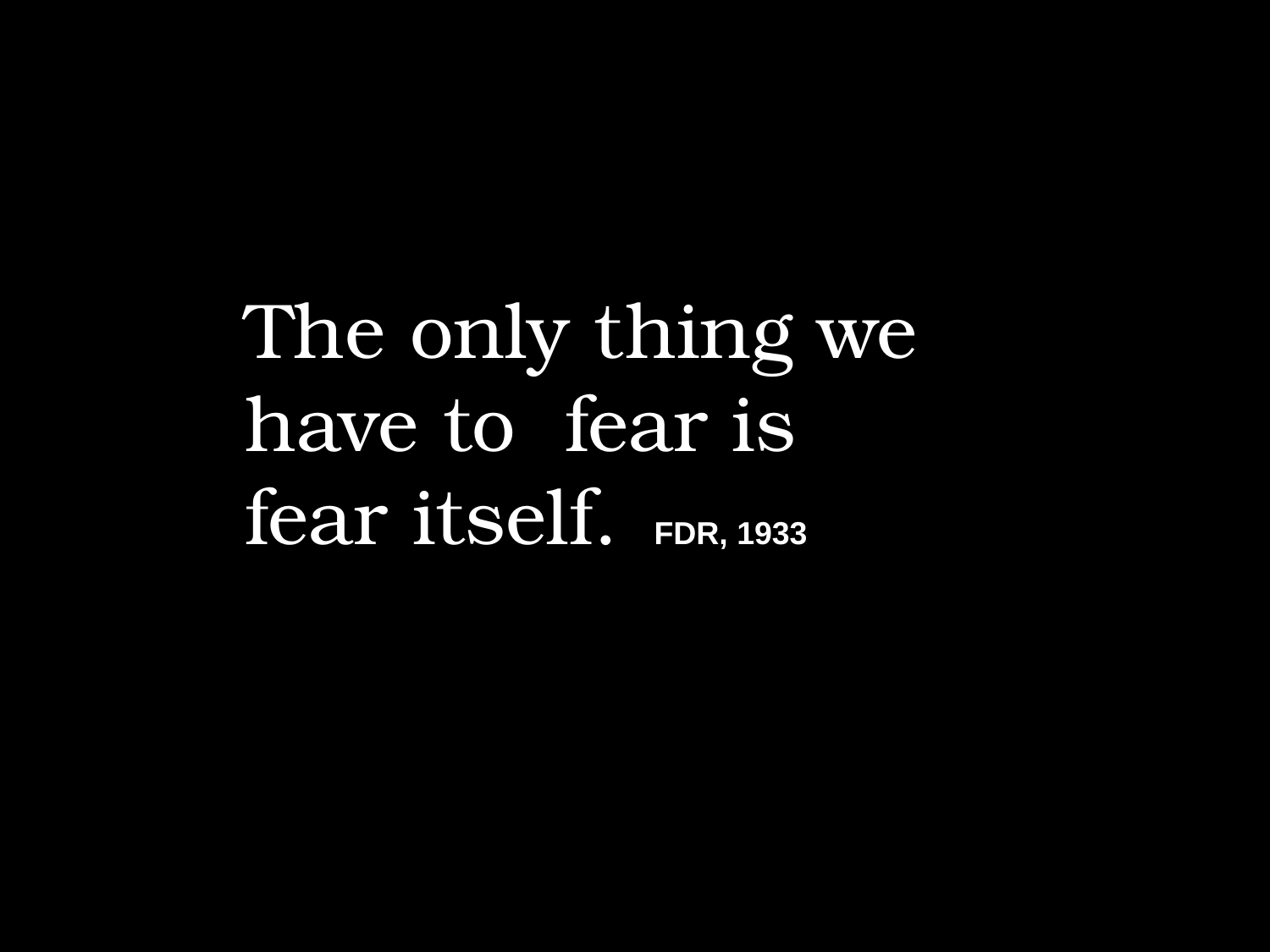

The only thing we have to  fear is fear itself.  FDR, 1933